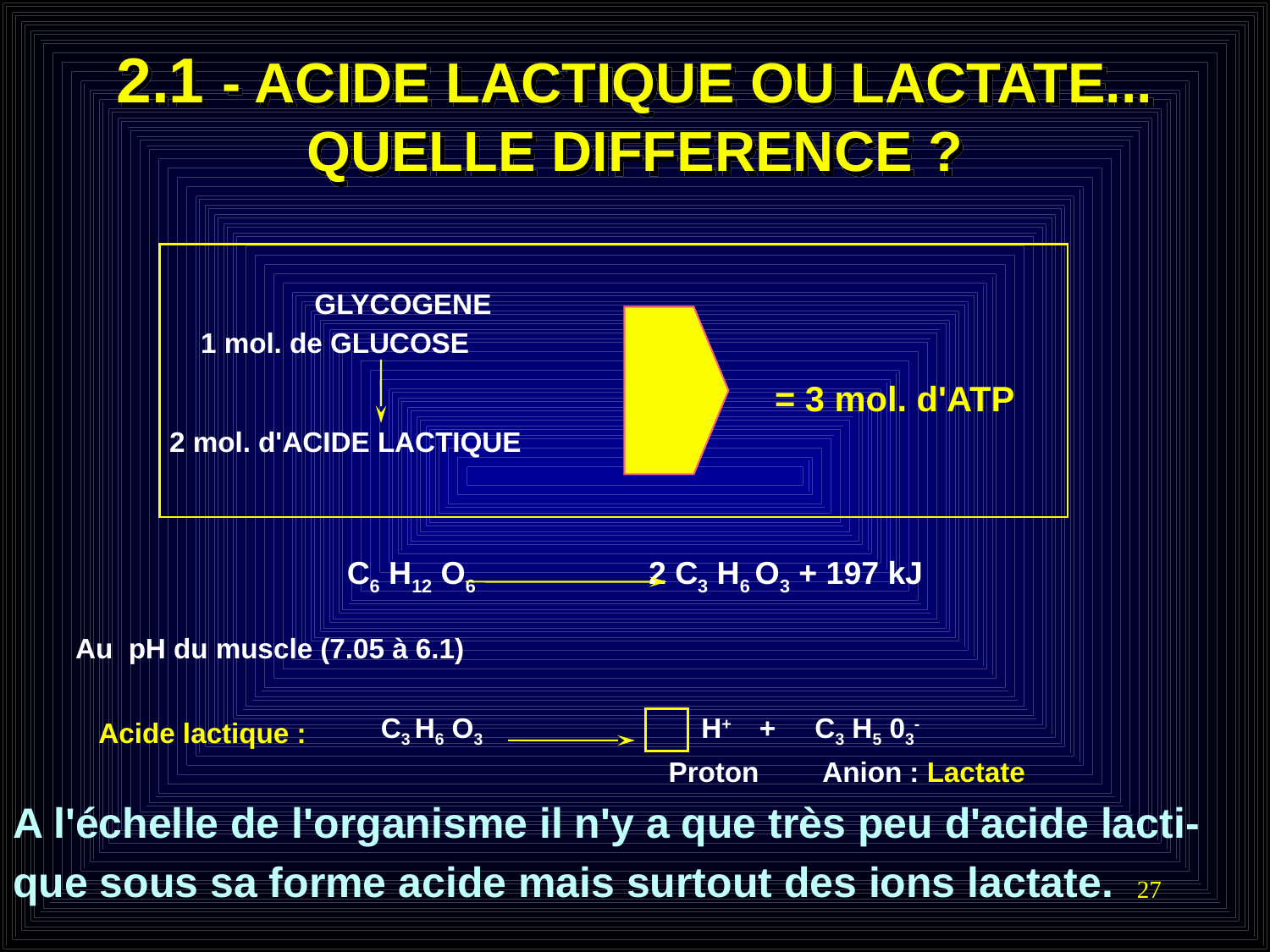

# 2.1 - ACIDE LACTIQUE OU LACTATE... QUELLE DIFFERENCE ?

			GLYCOGENE
                        1 mol. de GLUCOSE

                    2 mol. d'ACIDE LACTIQUE

C6 H12 O6		2 C3 H6 O3 + 197 kJ

        Au  pH du muscle (7.05 à 6.1)

                                               C3 H6 O3	                 H+    +     C3 H5 03-
				                             Proton	Anion : Lactate
A l'échelle de l'organisme il n'y a que très peu d'acide lacti-
que sous sa forme acide mais surtout des ions lactate.

= 3 mol. d'ATP

           Acide lactique :

27